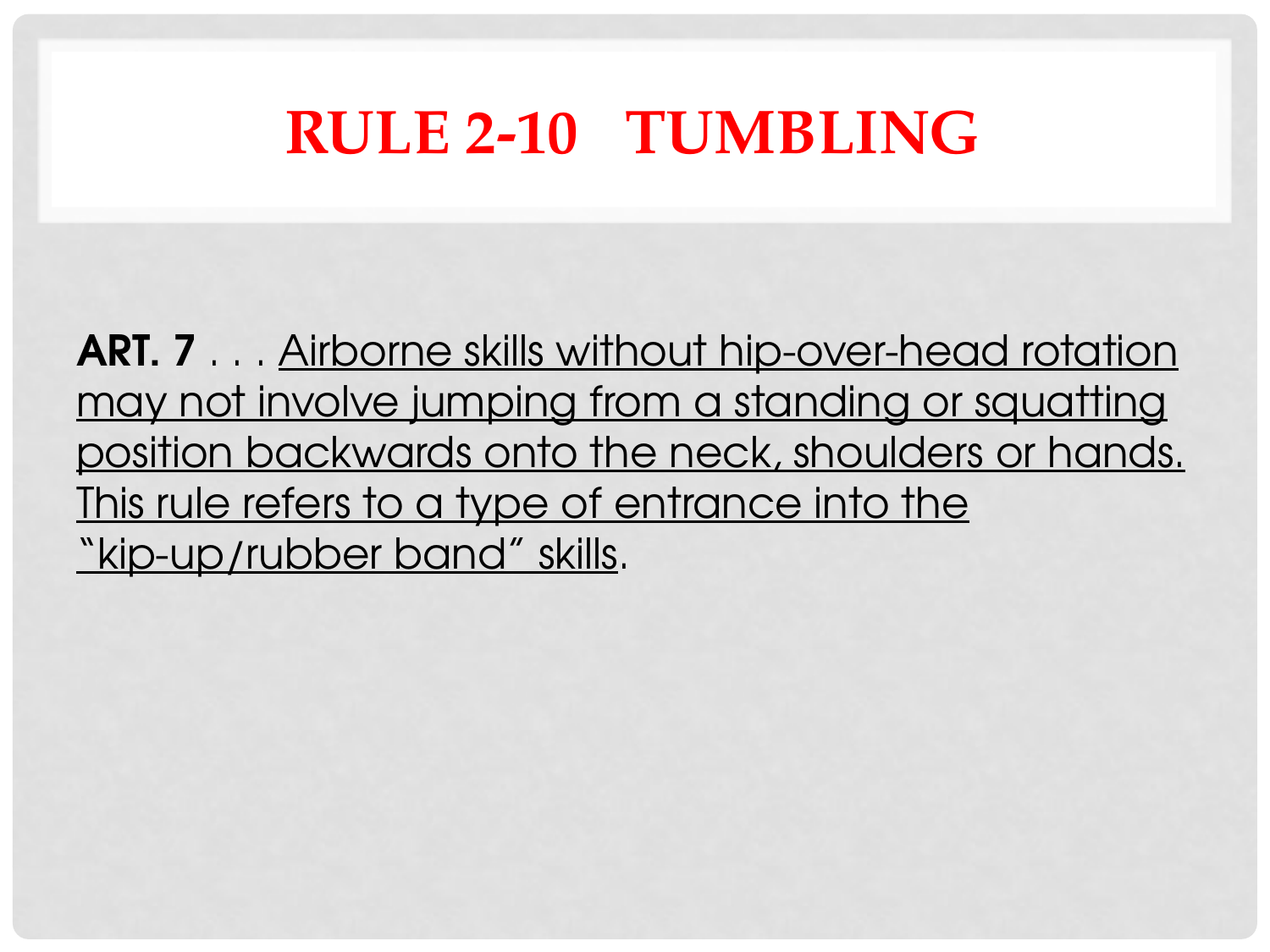

# Rule 2-10   Tumbling
ART. 7 . . . Airborne skills without hip-over-head rotation may not involve jumping from a standing or squatting position backwards onto the neck, shoulders or hands. This rule refers to a type of entrance into the “kip-up/rubber band” skills.